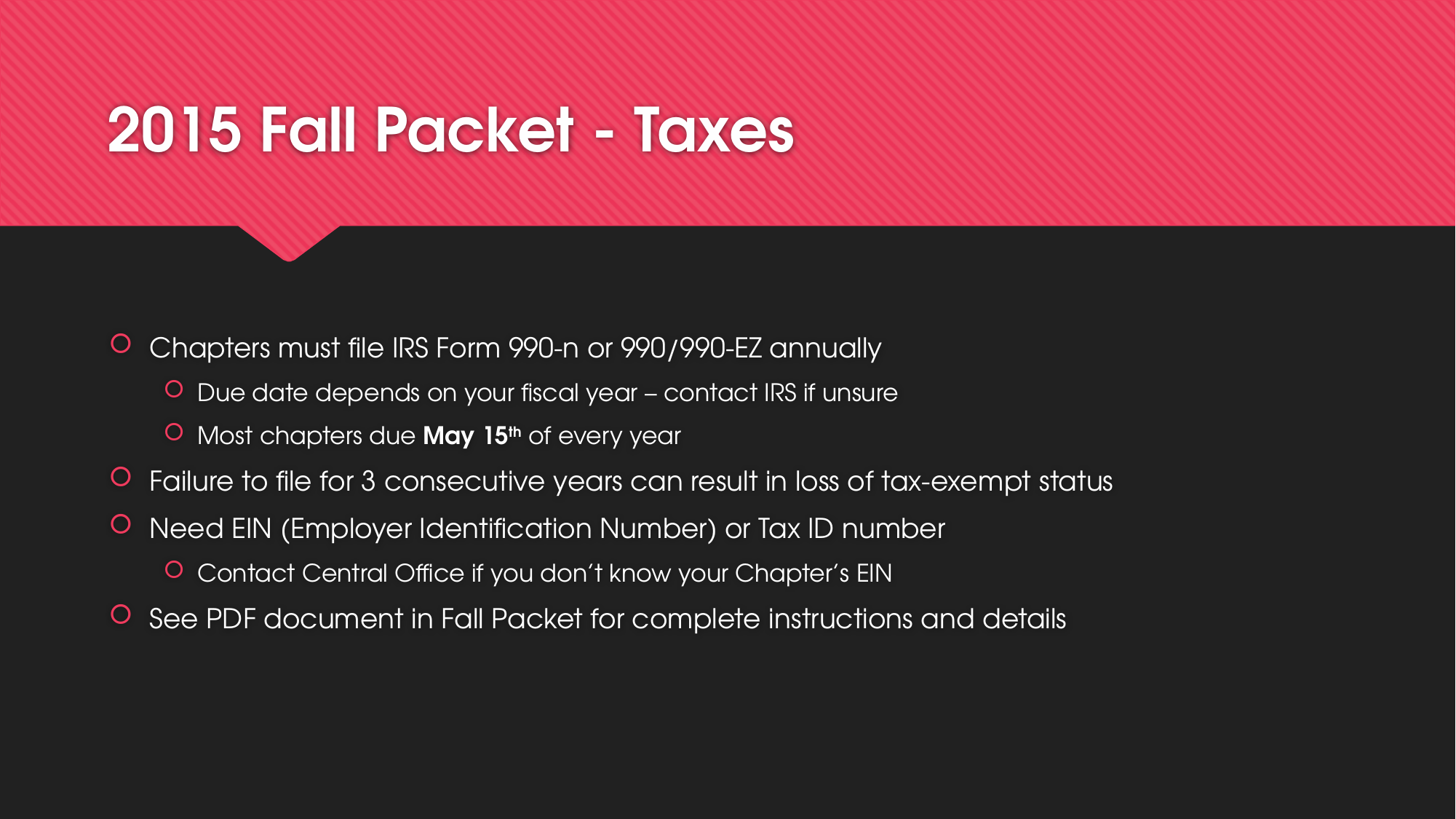

# 2015 Fall Packet - Taxes
Chapters must file IRS Form 990-n or 990/990-EZ annually
Due date depends on your fiscal year – contact IRS if unsure
Most chapters due May 15th of every year
Failure to file for 3 consecutive years can result in loss of tax-exempt status
Need EIN (Employer Identification Number) or Tax ID number
Contact Central Office if you don’t know your Chapter’s EIN
See PDF document in Fall Packet for complete instructions and details